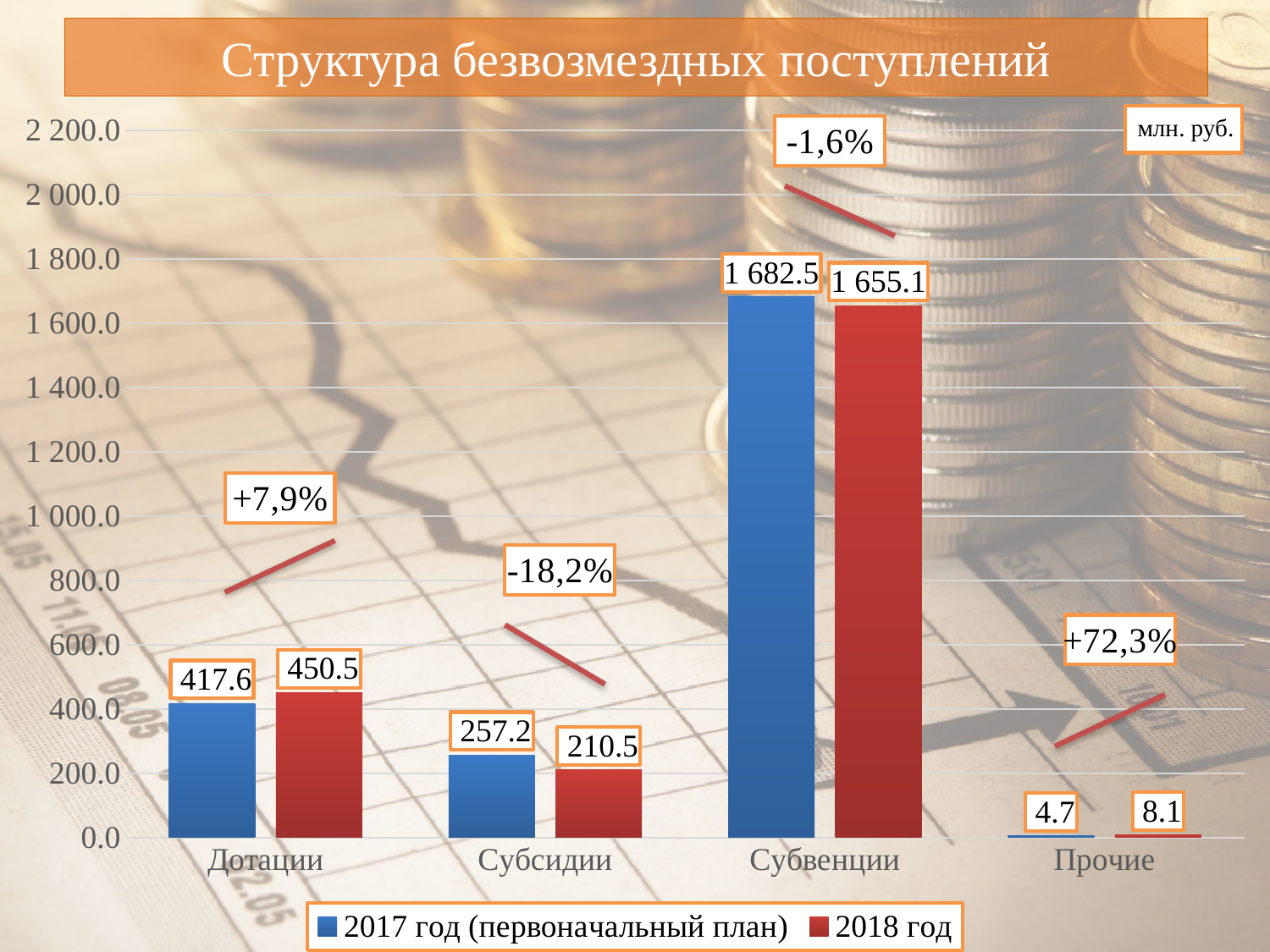

# Структура безвозмездных поступлений

### Chart

| Category | 2017 год (первоначальный план) | 2018 год |
|---|---|---|
| Дотации | 417.6 | 450.5 |
| Субсидии | 257.2 | 210.5 |
| Субвенции | 1682.5 | 1655.1 |
| Прочие | 4.7 | 8.1 |
млн. руб.